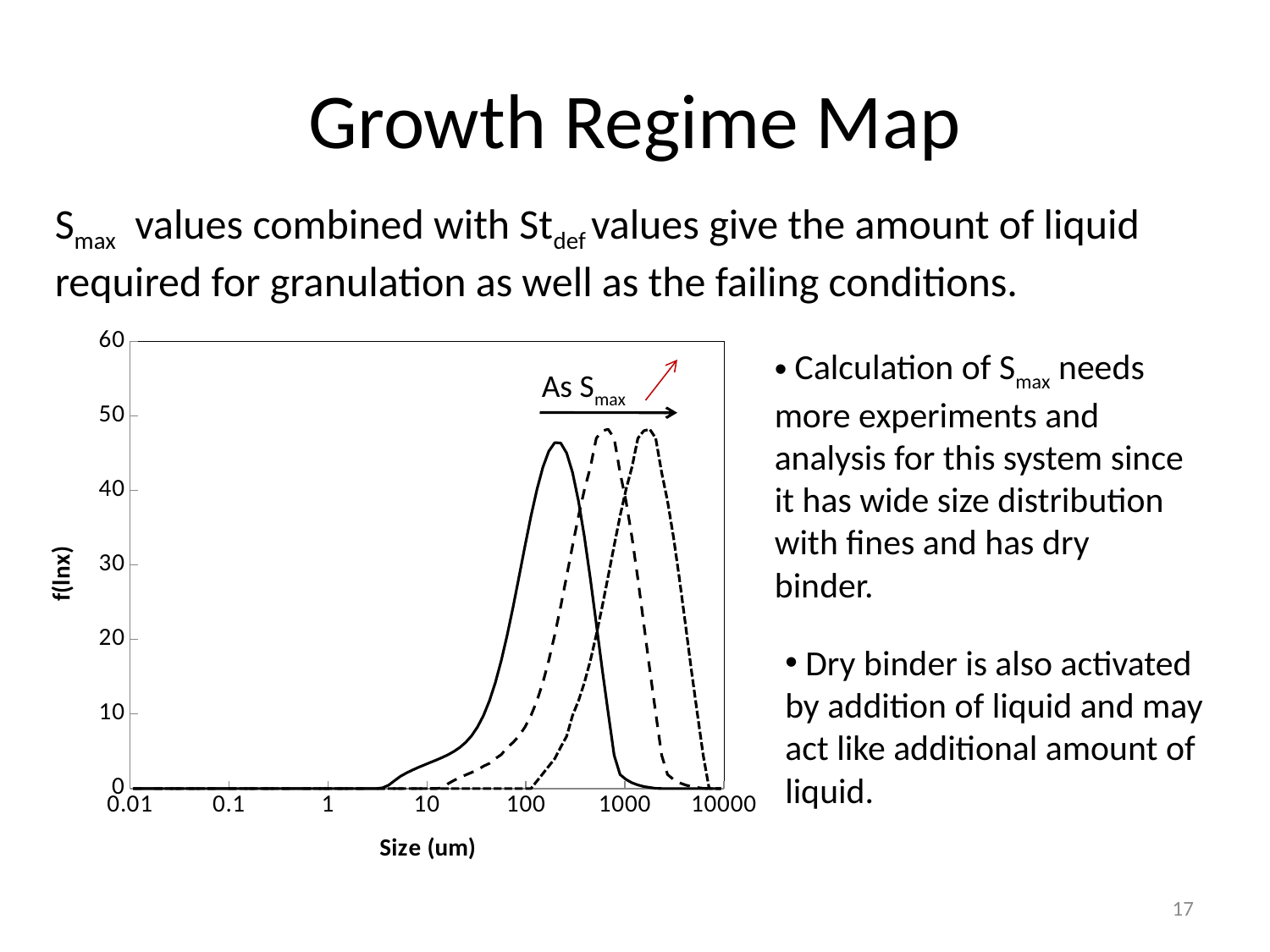

# Growth Regime Map
Smax  values combined with Stdef values give the amount of liquid required for granulation as well as the failing conditions.

### Chart

| Category |  |  |  |
|---|---|---|---|
 Calculation of Smax needs more experiments and analysis for this system since it has wide size distribution with fines and has dry binder.
As Smax
 Dry binder is also activated by addition of liquid and may act like additional amount of liquid.
17